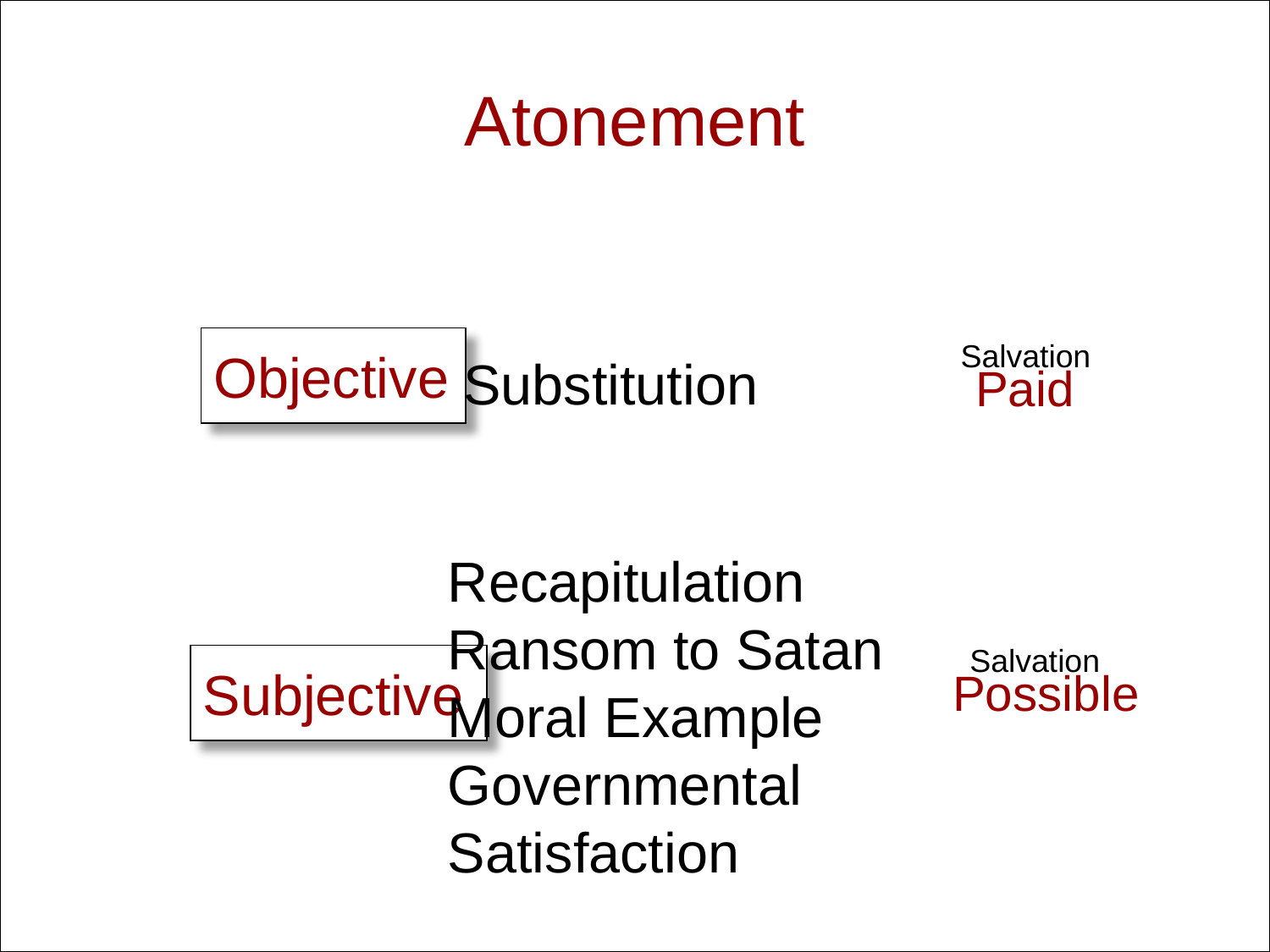

# Atonement
Objective
Salvation
Substitution
Paid

Recapitulation
Ransom to Satan
Moral Example
Governmental
Satisfaction
Salvation
Subjective
Possible